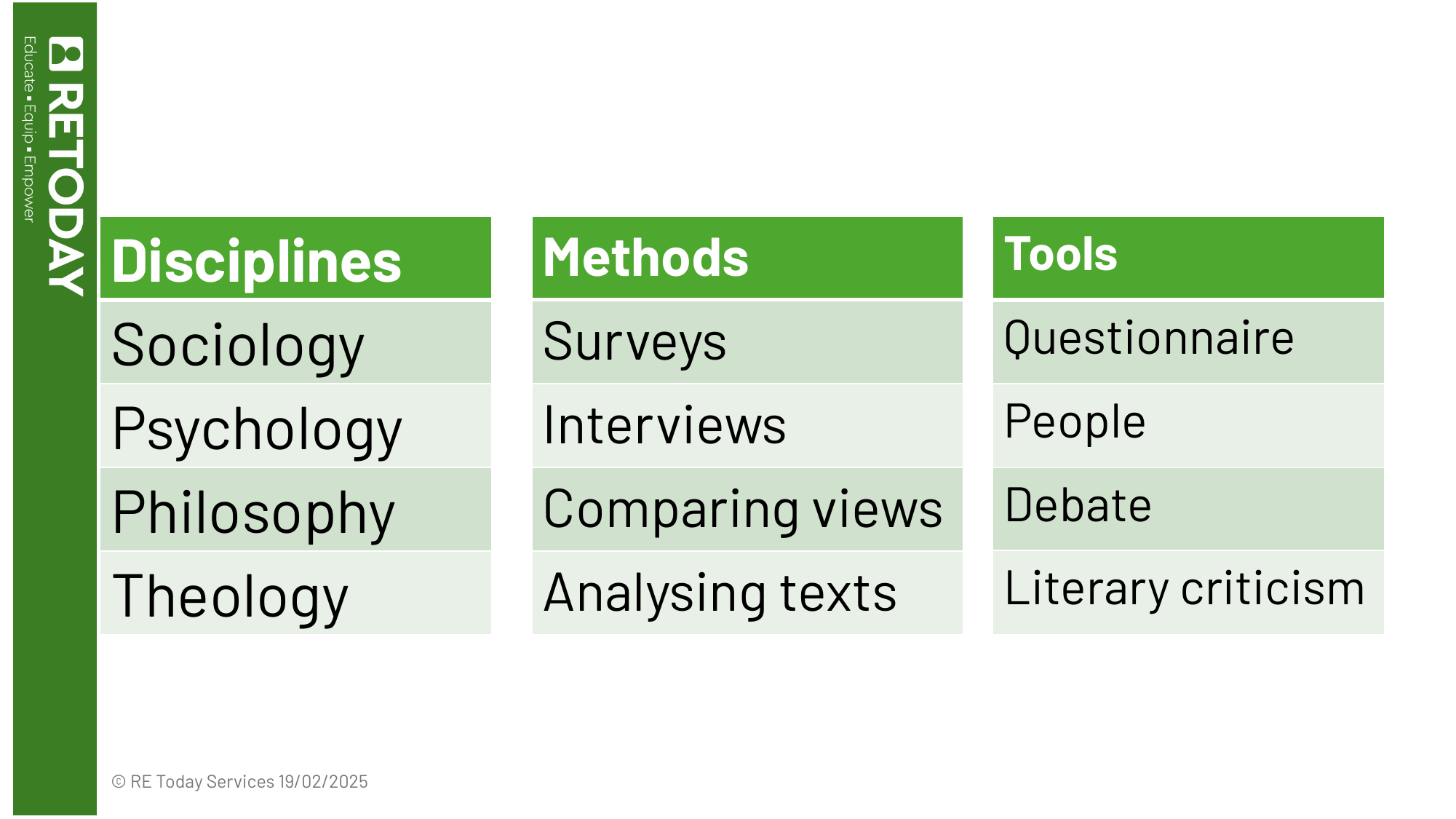

#
| Disciplines |
| --- |
| Sociology |
| Psychology |
| Philosophy |
| Theology |
| Methods |
| --- |
| Surveys |
| Interviews |
| Comparing views |
| Analysing texts |
| Tools |
| --- |
| Questionnaire |
| People |
| Debate |
| Literary criticism |
© RE Today Services 19/02/2025